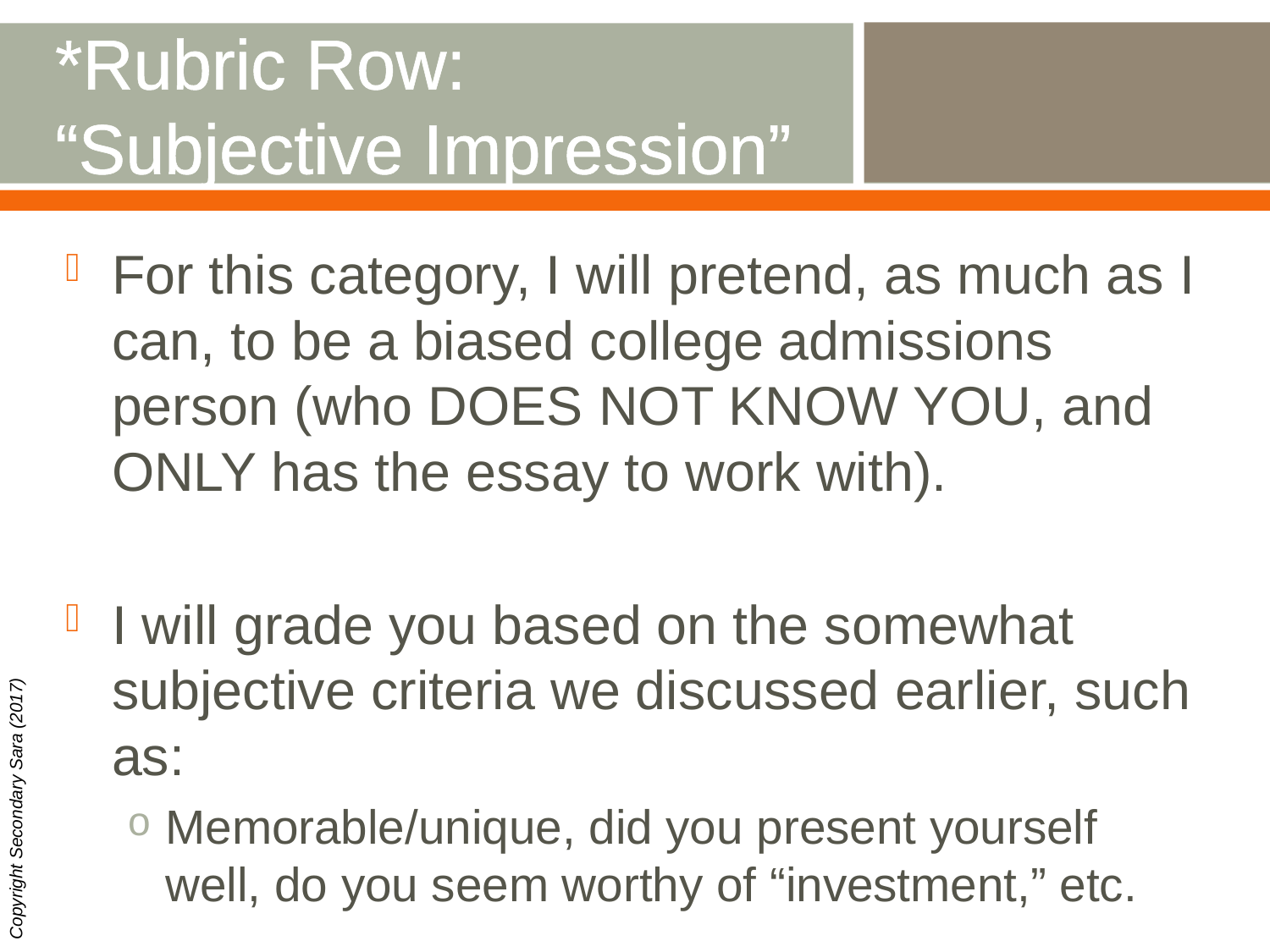

# *Rubric Row: “Subjective Impression”

For this category, I will pretend, as much as I can, to be a biased college admissions person (who DOES NOT KNOW YOU, and ONLY has the essay to work with).

I will grade you based on the somewhat subjective criteria we discussed earlier, such as:
Memorable/unique, did you present yourself well, do you seem worthy of “investment,” etc.

Copyright Secondary Sara (2017)